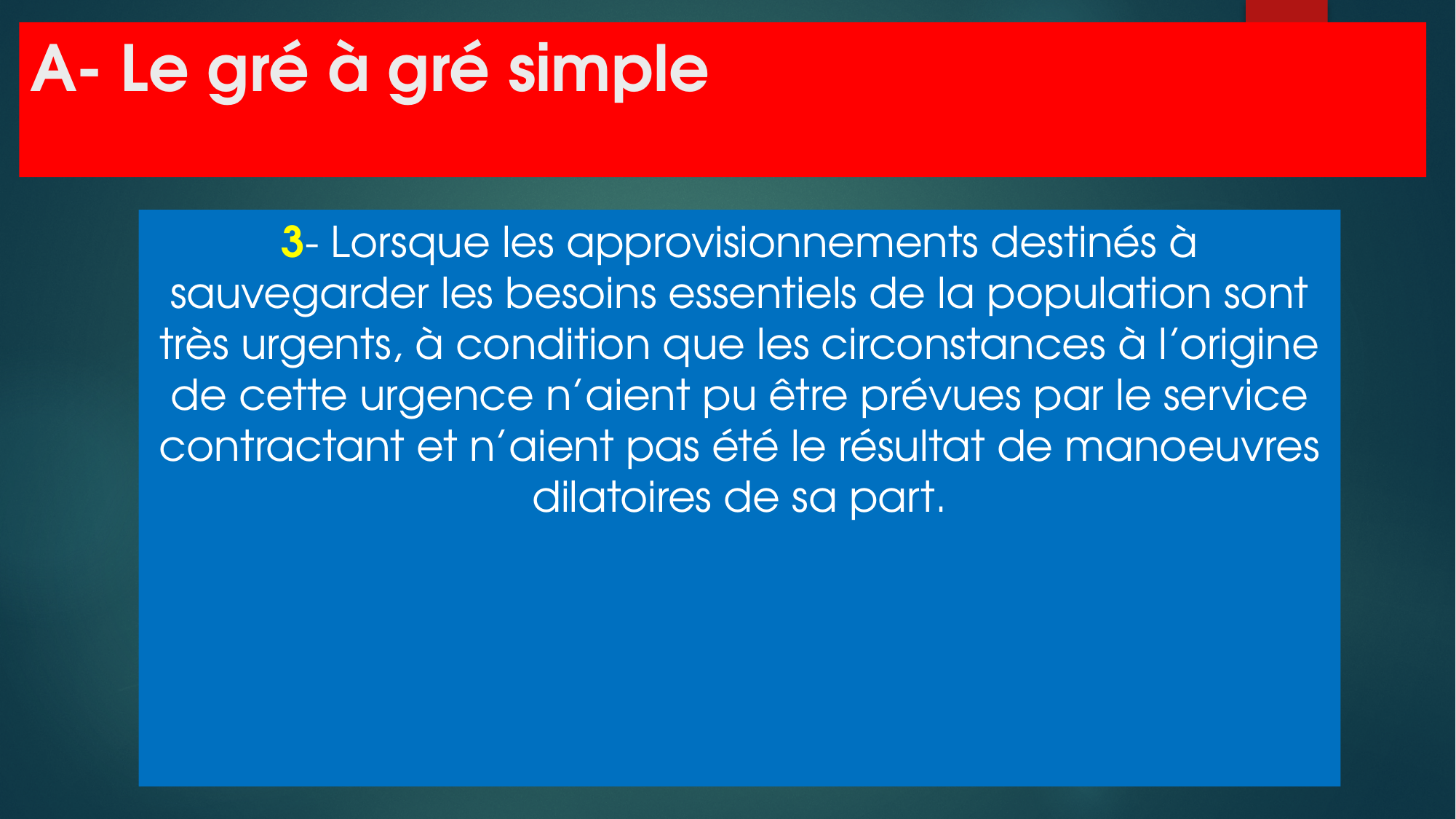

A- Le gré à gré simple
3- Lorsque les approvisionnements destinés à sauvegarder les besoins essentiels de la population sont très urgents, à condition que les circonstances à l’origine de cette urgence n’aient pu être prévues par le service contractant et n’aient pas été le résultat de manoeuvres dilatoires de sa part.